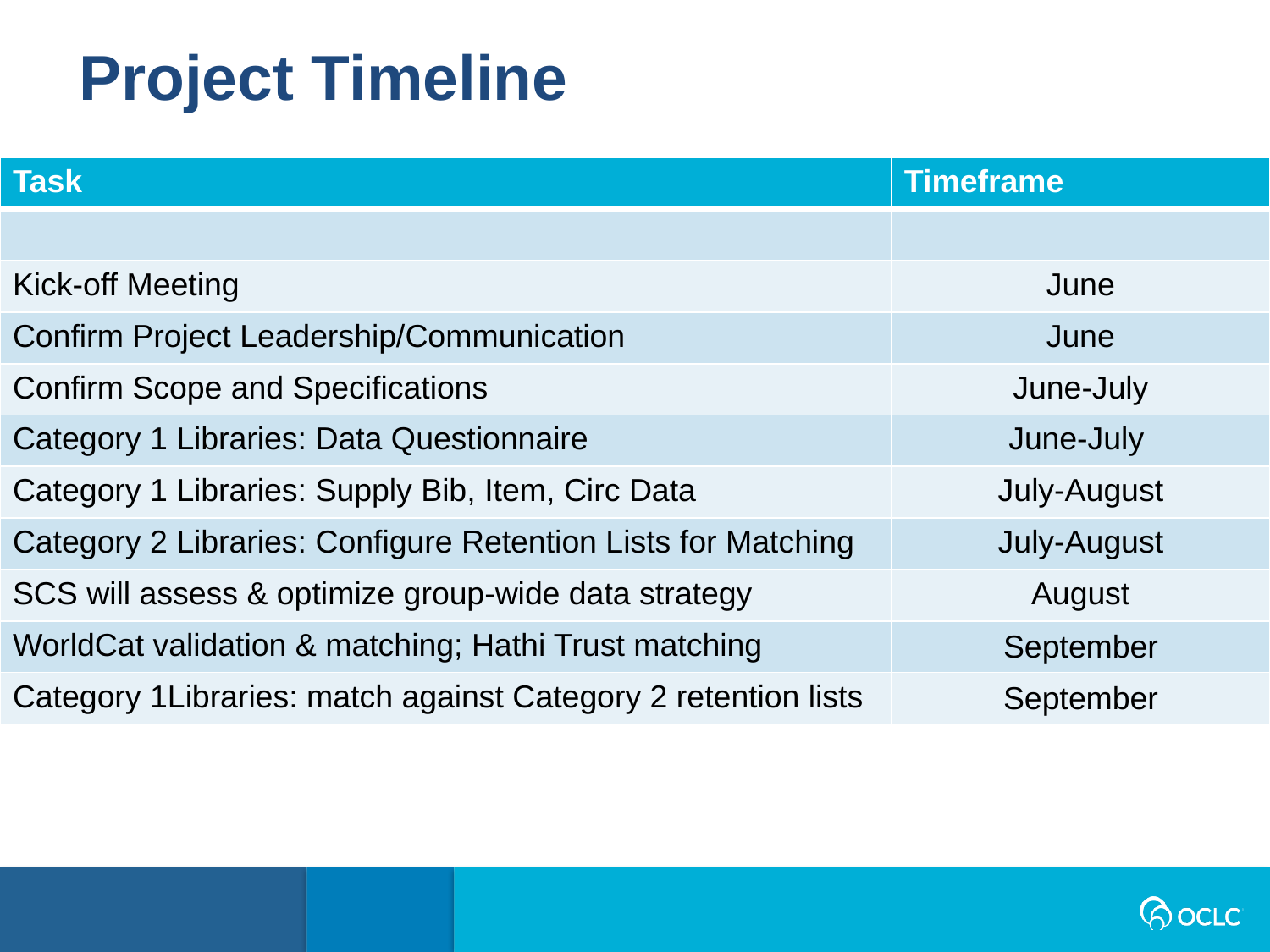

Project Timeline
| Task | Timeframe |
| --- | --- |
|  |  |
| Kick-off Meeting | June |
| Confirm Project Leadership/Communication | June |
| Confirm Scope and Specifications | June-July |
| Category 1 Libraries: Data Questionnaire | June-July |
| Category 1 Libraries: Supply Bib, Item, Circ Data | July-August |
| Category 2 Libraries: Configure Retention Lists for Matching | July-August |
| SCS will assess & optimize group-wide data strategy | August |
| WorldCat validation & matching; Hathi Trust matching | September |
| Category 1Libraries: match against Category 2 retention lists | September |